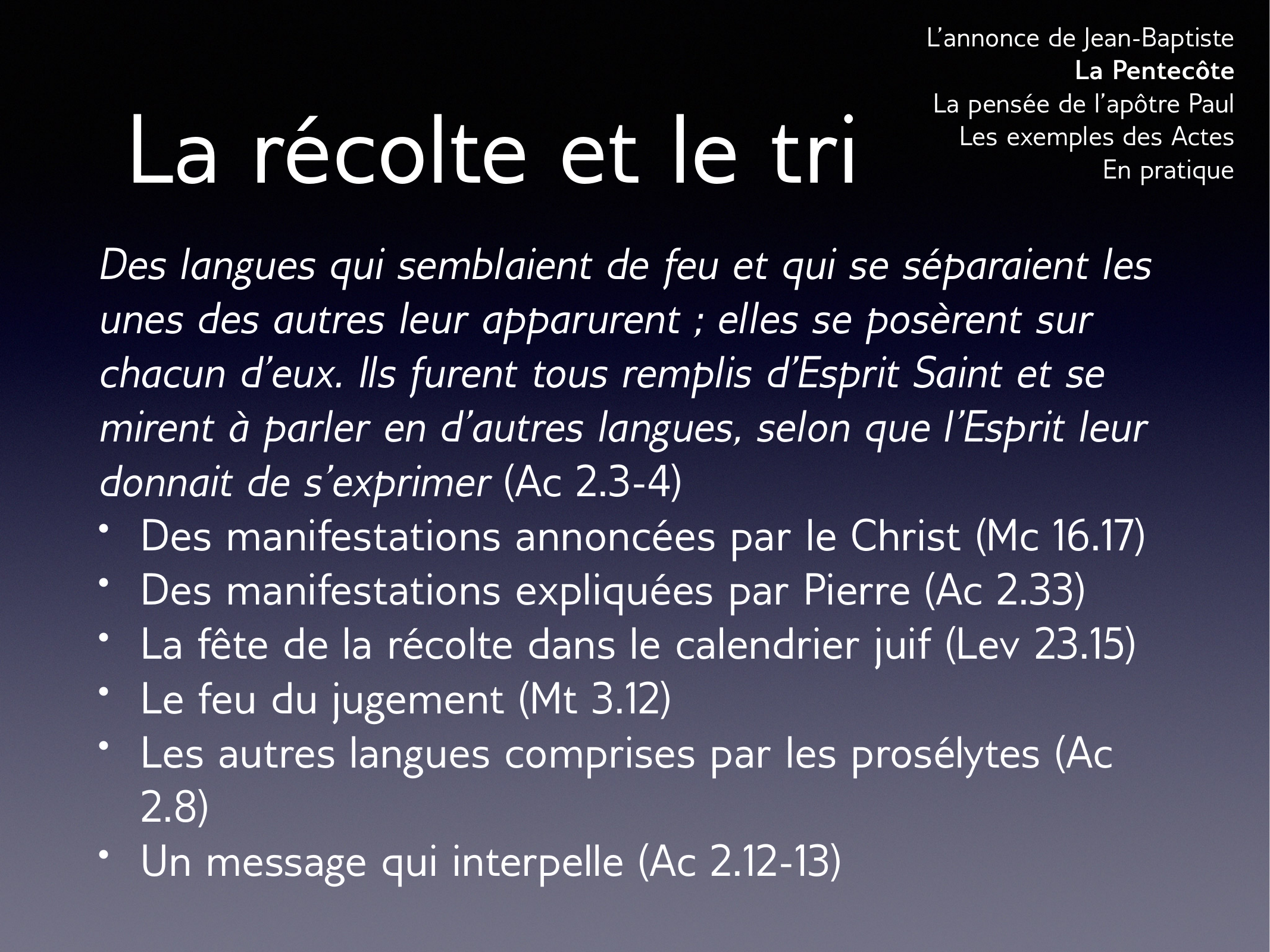

L’annonce de Jean-Baptiste
La Pentecôte
La pensée de l’apôtre Paul
Les exemples des Actes
En pratique
# La récolte et le tri
Des langues qui semblaient de feu et qui se séparaient les unes des autres leur apparurent ; elles se posèrent sur chacun d’eux. Ils furent tous remplis d’Esprit Saint et se mirent à parler en d’autres langues, selon que l’Esprit leur donnait de s’exprimer (Ac 2.3-4)
Des manifestations annoncées par le Christ (Mc 16.17)
Des manifestations expliquées par Pierre (Ac 2.33)
La fête de la récolte dans le calendrier juif (Lev 23.15)
Le feu du jugement (Mt 3.12)
Les autres langues comprises par les prosélytes (Ac 2.8)
Un message qui interpelle (Ac 2.12-13)